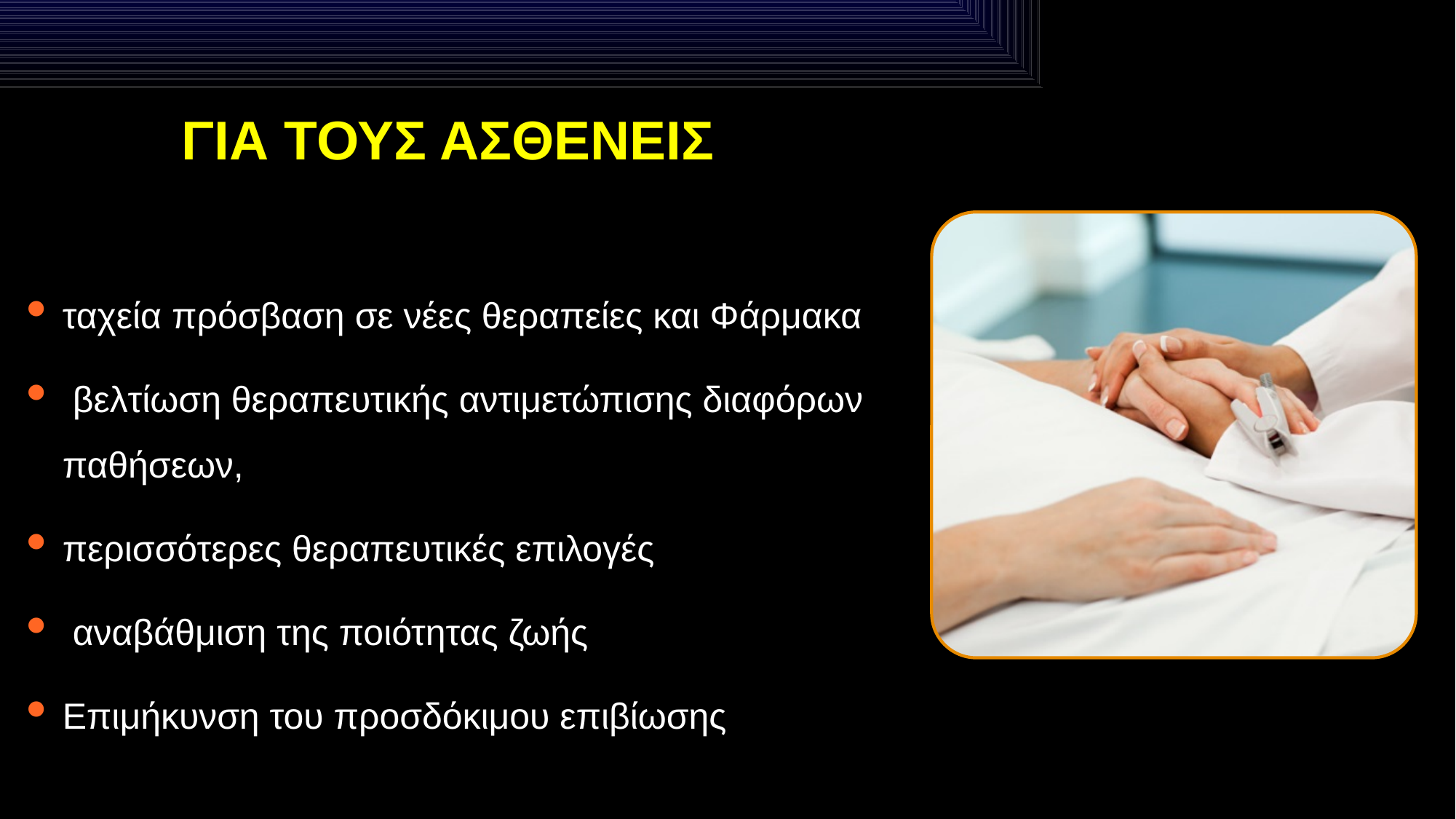

# ΓΙΑ ΤΟΥΣ ΑΣΘΕΝΕΙΣ

ταχεία πρόσβαση σε νέες θεραπείες και Φάρμακα
 βελτίωση θεραπευτικής αντιμετώπισης διαφόρων παθήσεων,
περισσότερες θεραπευτικές επιλογές
 αναβάθμιση της ποιότητας ζωής
Επιμήκυνση του προσδόκιμου επιβίωσης